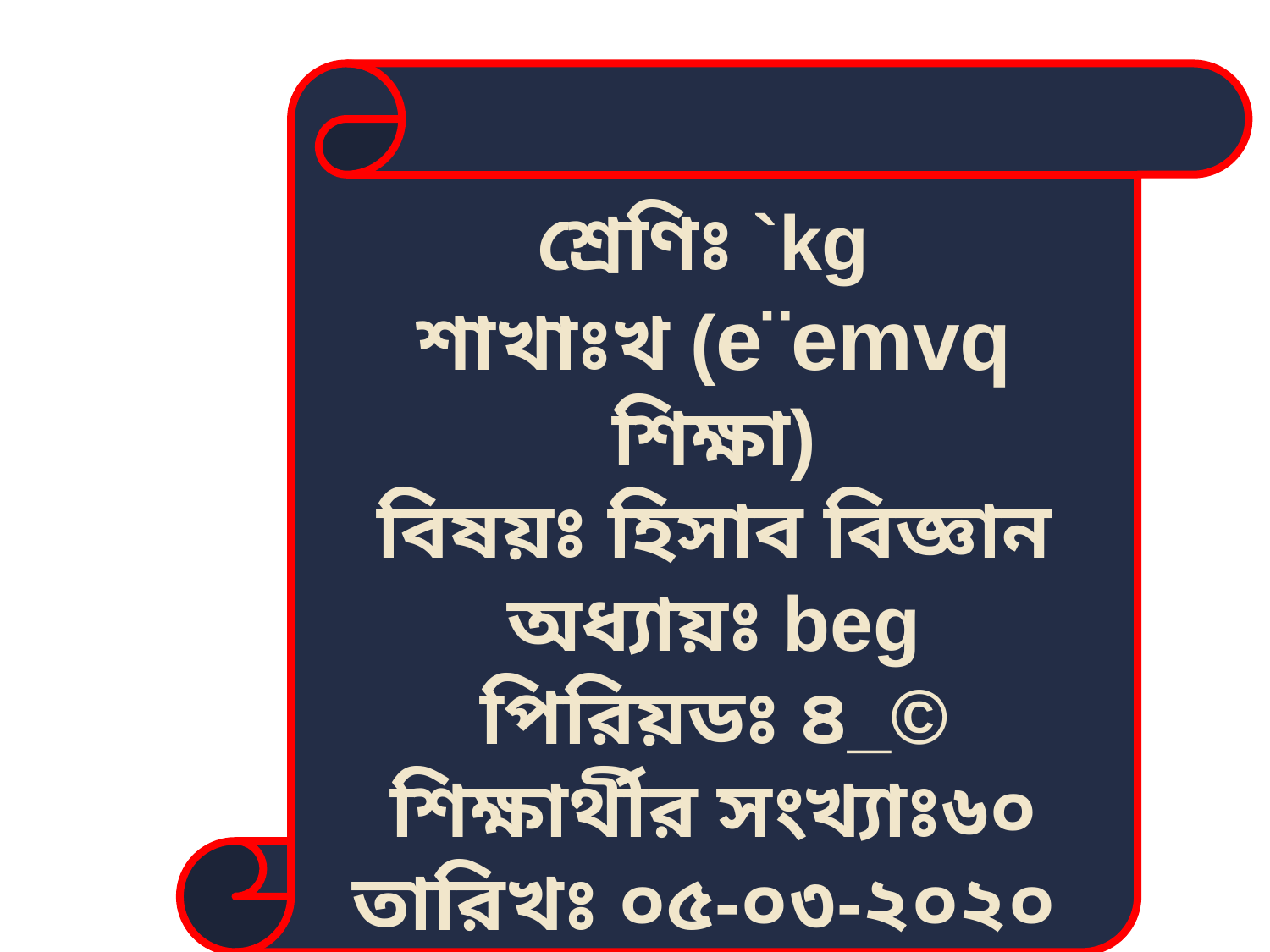

শ্রেণিঃ `kg
শাখাঃখ (e¨emvq শিক্ষা)
বিষয়ঃ হিসাব বিজ্ঞান
অধ্যায়ঃ beg
পিরিয়ডঃ ৪_©
শিক্ষার্থীর সংখ্যাঃ৬০
তারিখঃ ০৫-০৩-২০২০